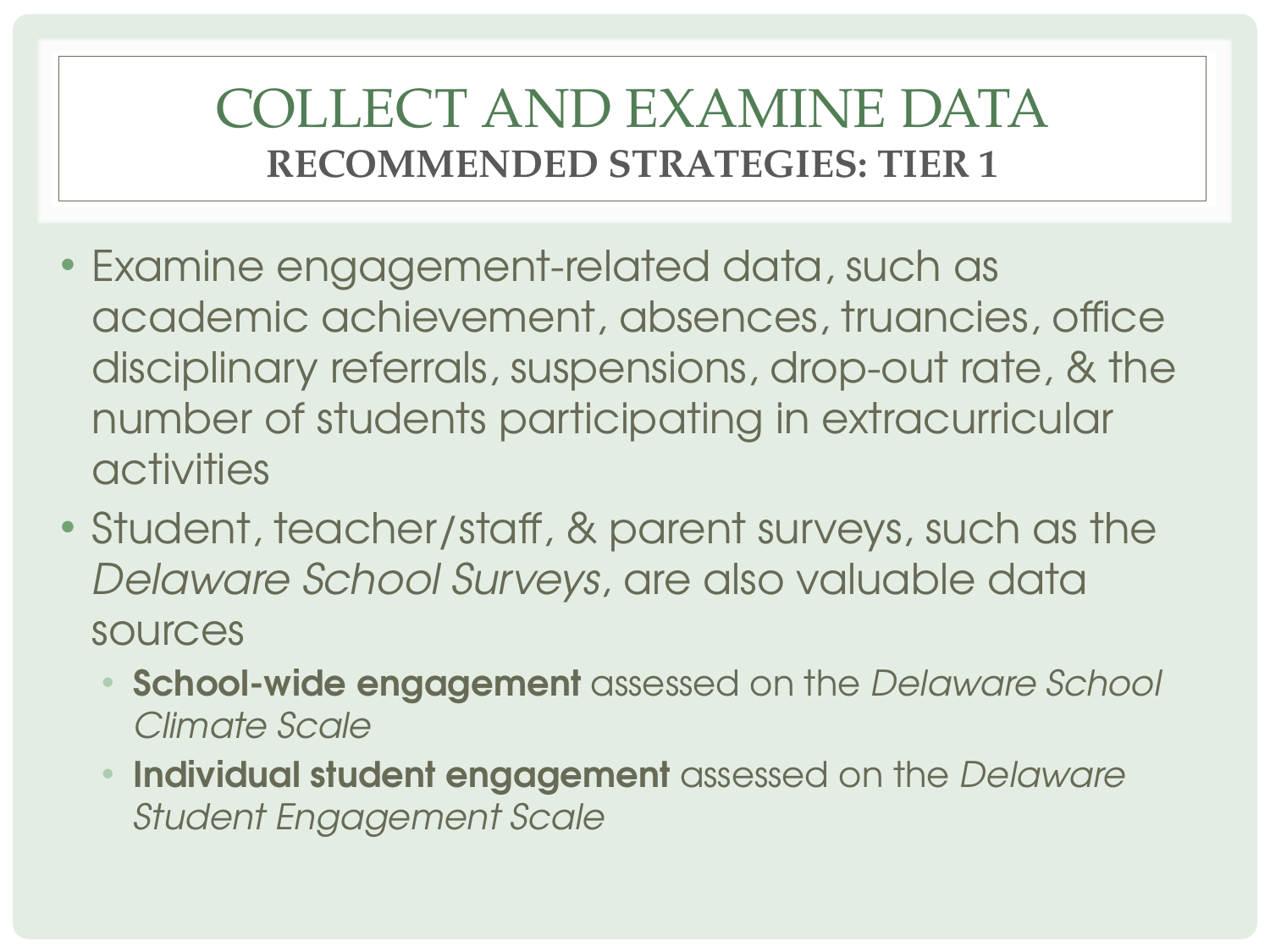

# Collect and examine data Recommended Strategies: Tier 1
Examine engagement-related data, such as academic achievement, absences, truancies, office disciplinary referrals, suspensions, drop-out rate, & the number of students participating in extracurricular activities
Student, teacher/staff, & parent surveys, such as the Delaware School Surveys, are also valuable data sources
School-wide engagement assessed on the Delaware School Climate Scale
Individual student engagement assessed on the Delaware Student Engagement Scale